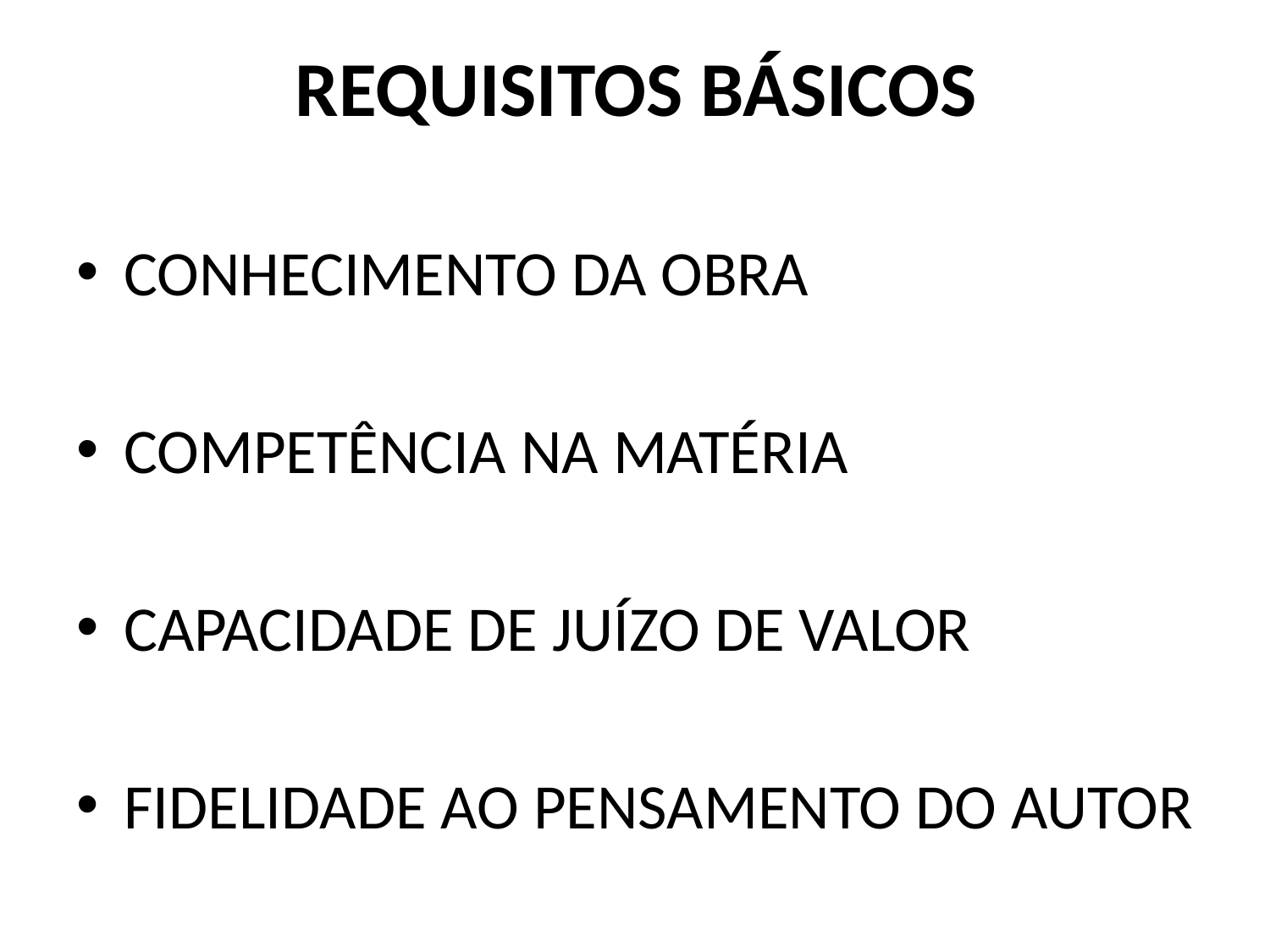

# REQUISITOS BÁSICOS
CONHECIMENTO DA OBRA

COMPETÊNCIA NA MATÉRIA

CAPACIDADE DE JUÍZO DE VALOR

FIDELIDADE AO PENSAMENTO DO AUTOR